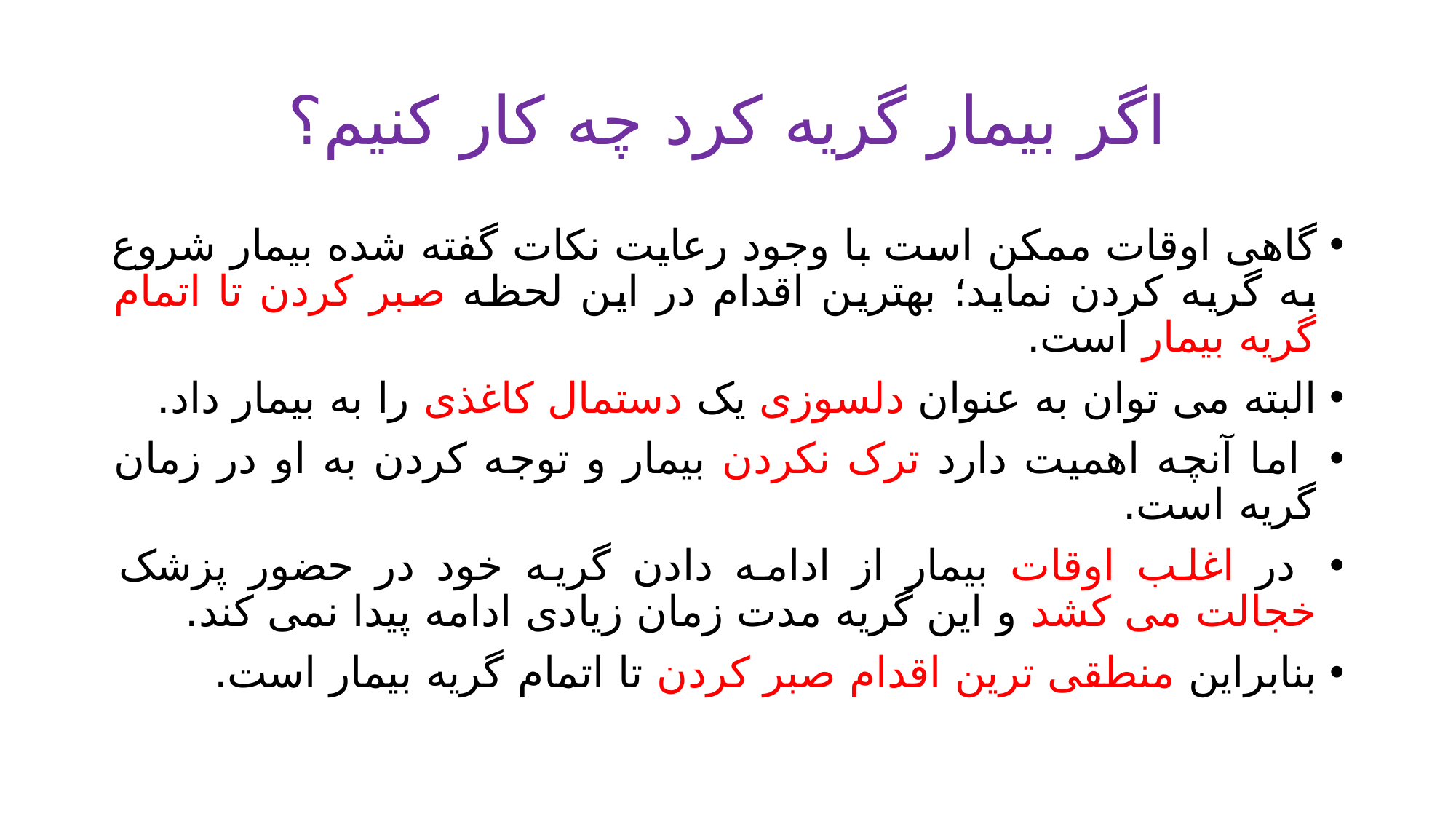

# اگر بیمار گریه کرد چه کار کنیم؟
گاهی اوقات ممکن است با وجود رعایت نکات گفته شده بیمار شروع به گریه کردن نماید؛ بهترین اقدام در این لحظه صبر کردن تا اتمام گریه بیمار است.
البته می توان به عنوان دلسوزی یک دستمال کاغذی را به بیمار داد.
 اما آنچه اهمیت دارد ترک نکردن بیمار و توجه کردن به او در زمان گریه است.
 در اغلب اوقات بیمار از ادامه دادن گریه خود در حضور پزشک خجالت می کشد و این گریه مدت زمان زیادی ادامه پیدا نمی کند.
بنابراین منطقی ترین اقدام صبر کردن تا اتمام گریه بیمار است.